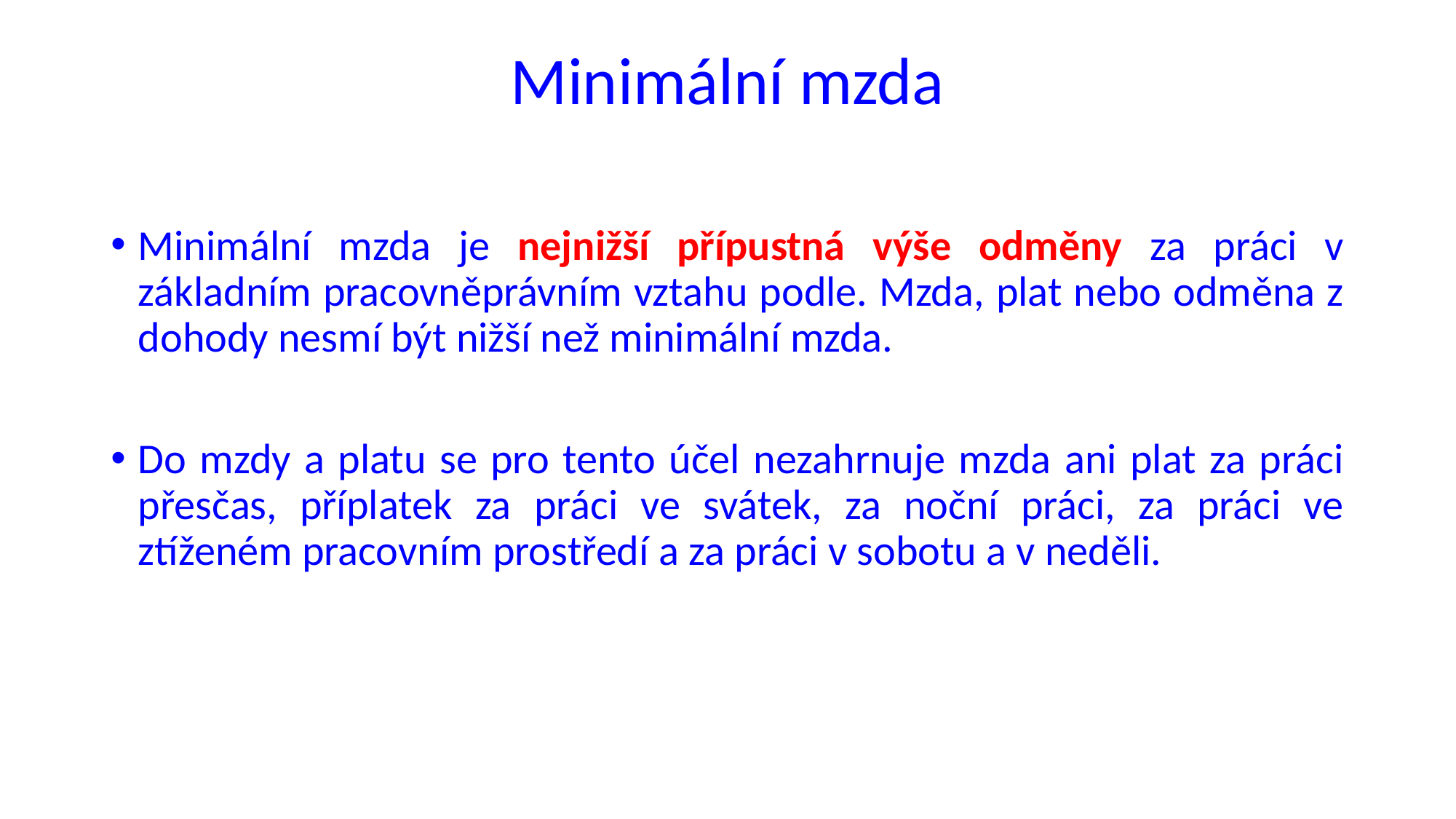

# Minimální mzda
Minimální mzda je nejnižší přípustná výše odměny za práci v základním pracovněprávním vztahu podle. Mzda, plat nebo odměna z dohody nesmí být nižší než minimální mzda.

Do mzdy a platu se pro tento účel nezahrnuje mzda ani plat za práci přesčas, příplatek za práci ve svátek, za noční práci, za práci ve ztíženém pracovním prostředí a za práci v sobotu a v neděli.